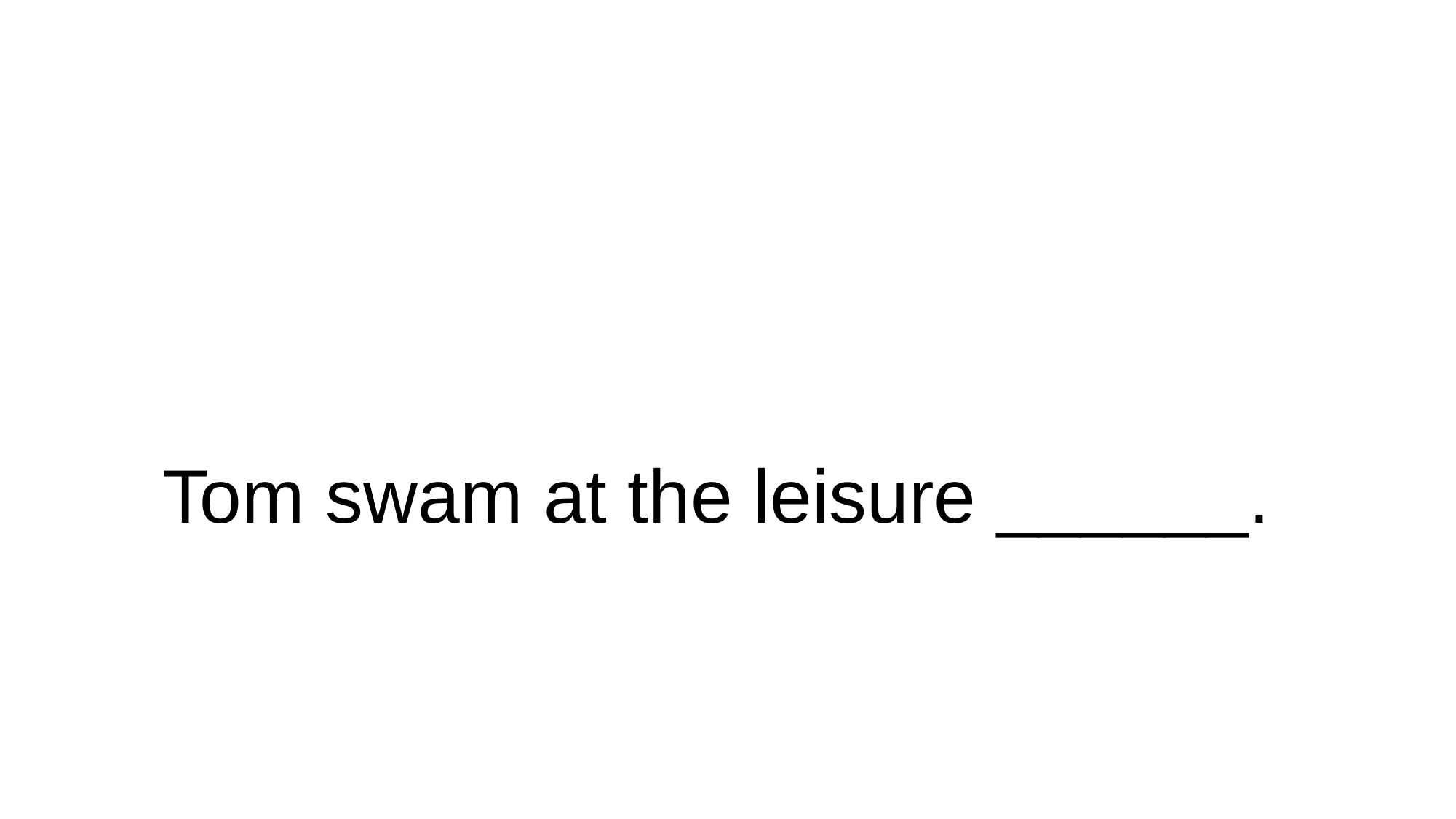

# Tom swam at the leisure ______.